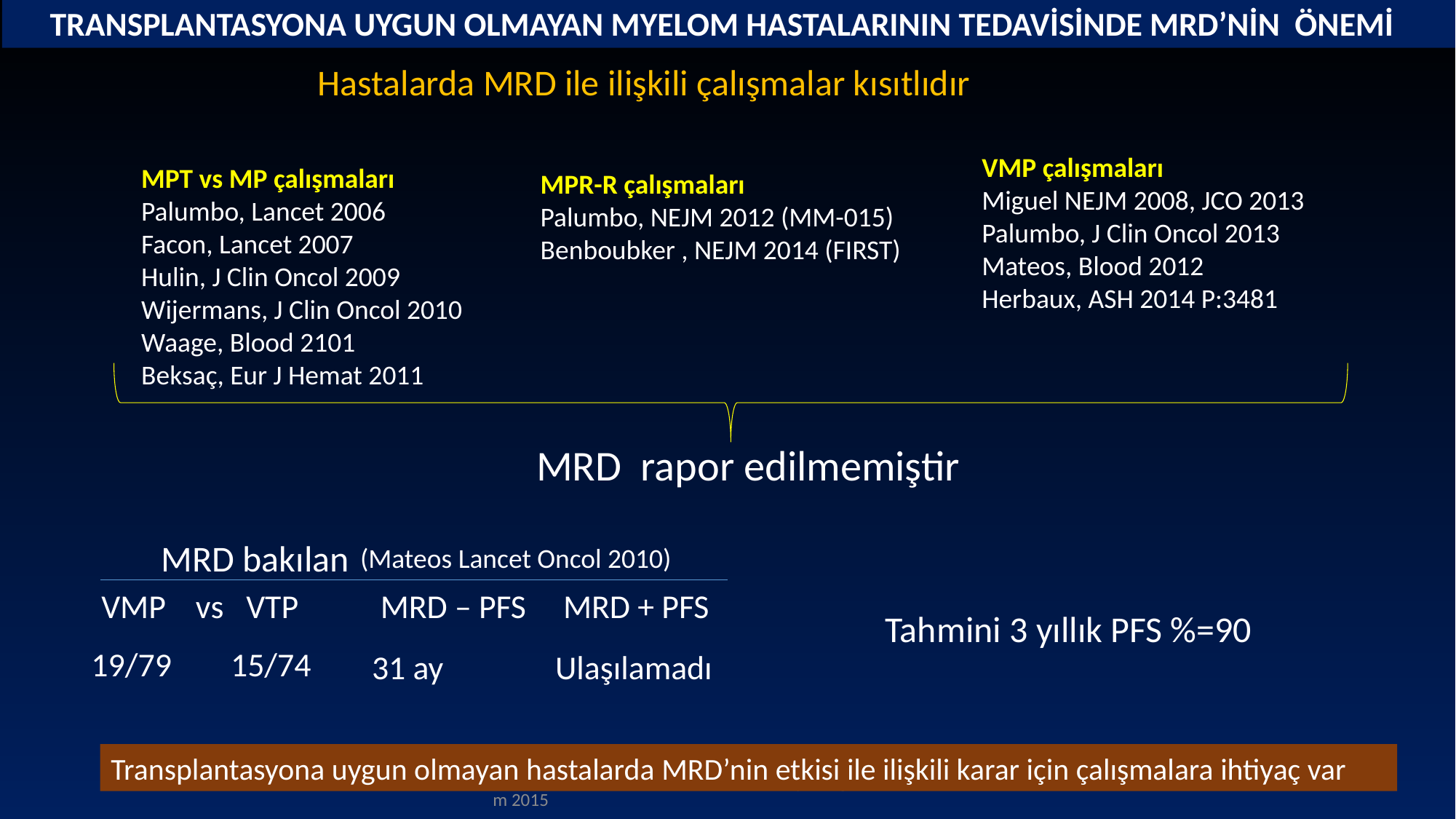

TRANSPLANTASYONA UYGUN OLMAYAN MYELOM HASTALARININ TEDAVİSİNDE MRD’NİN  ÖNEMİ
Hastalarda MRD ile ilişkili çalışmalar kısıtlıdır
VMP çalışmaları
Miguel NEJM 2008, JCO 2013
Palumbo, J Clin Oncol 2013
Mateos, Blood 2012
Herbaux, ASH 2014 P:3481
MPT vs MP çalışmaları
Palumbo, Lancet 2006
Facon, Lancet 2007
Hulin, J Clin Oncol 2009
Wijermans, J Clin Oncol 2010
Waage, Blood 2101
Beksaç, Eur J Hemat 2011
MPR-R çalışmaları
Palumbo, NEJM 2012 (MM-015)
Benboubker , NEJM 2014 (FIRST)

MRD  rapor edilmemiştir
MRD bakılan
(Mateos Lancet Oncol 2010)
VMP    vs   VTP           MRD – PFS     MRD + PFS
Tahmini 3 yıllık PFS %=90
15/74
19/79
31 ay               Ulaşılamadı
Transplantasyona uygun olmayan hastalarda MRD’nin etkisi ile ilişkili karar için çalışmalara ihtiyaç var
Dr Ali Zahit Bolaman 41. Ulusal Hematolojl Kongresi Antalya Ekim 2015